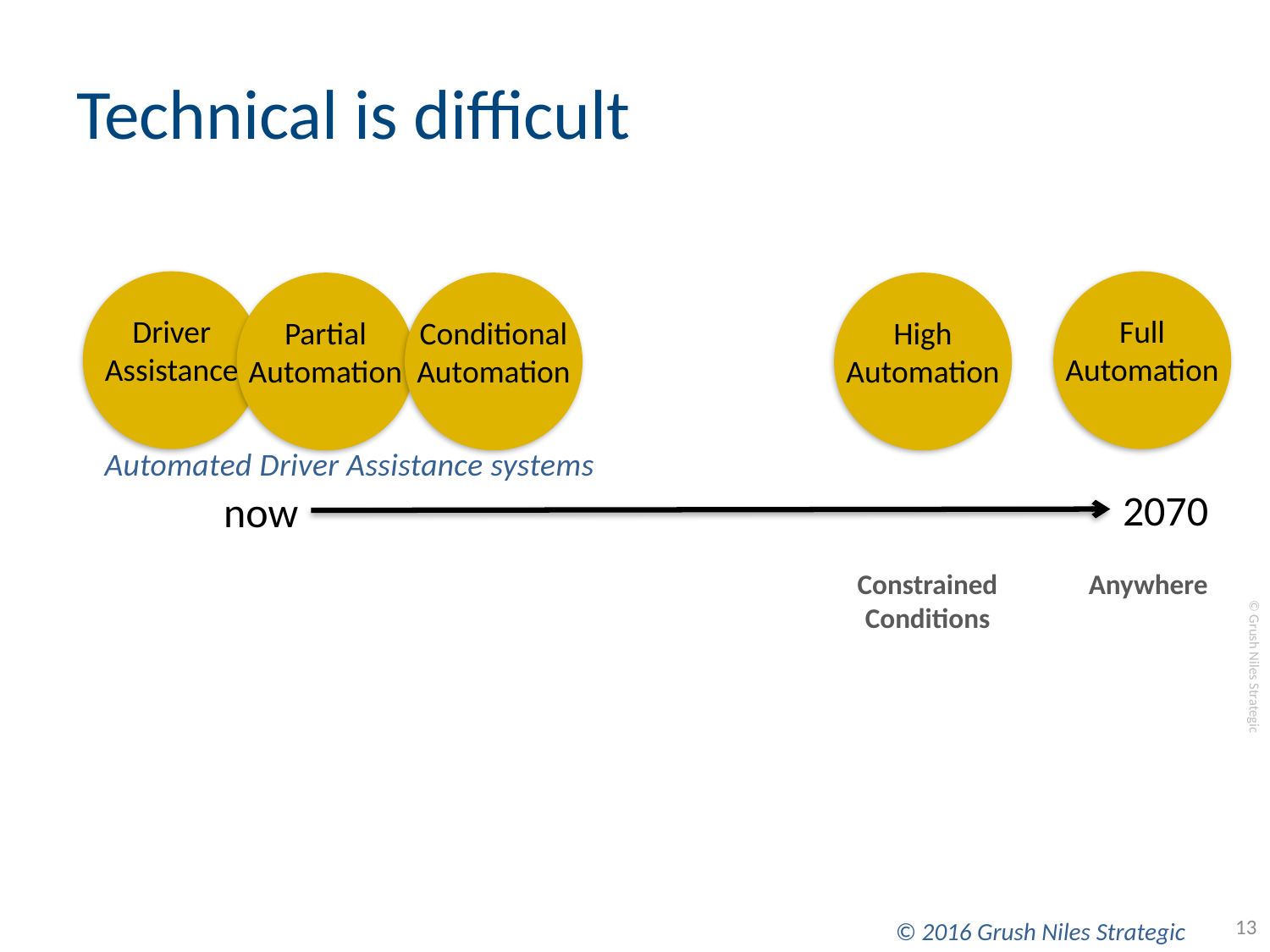

# Technical is difficult
Driver
Assistance

Full
Automation

Partial
Automation

Conditional
Automation

High
Automation

Automated Driver Assistance systems
2070
now
Constrained
Conditions
Anywhere
13